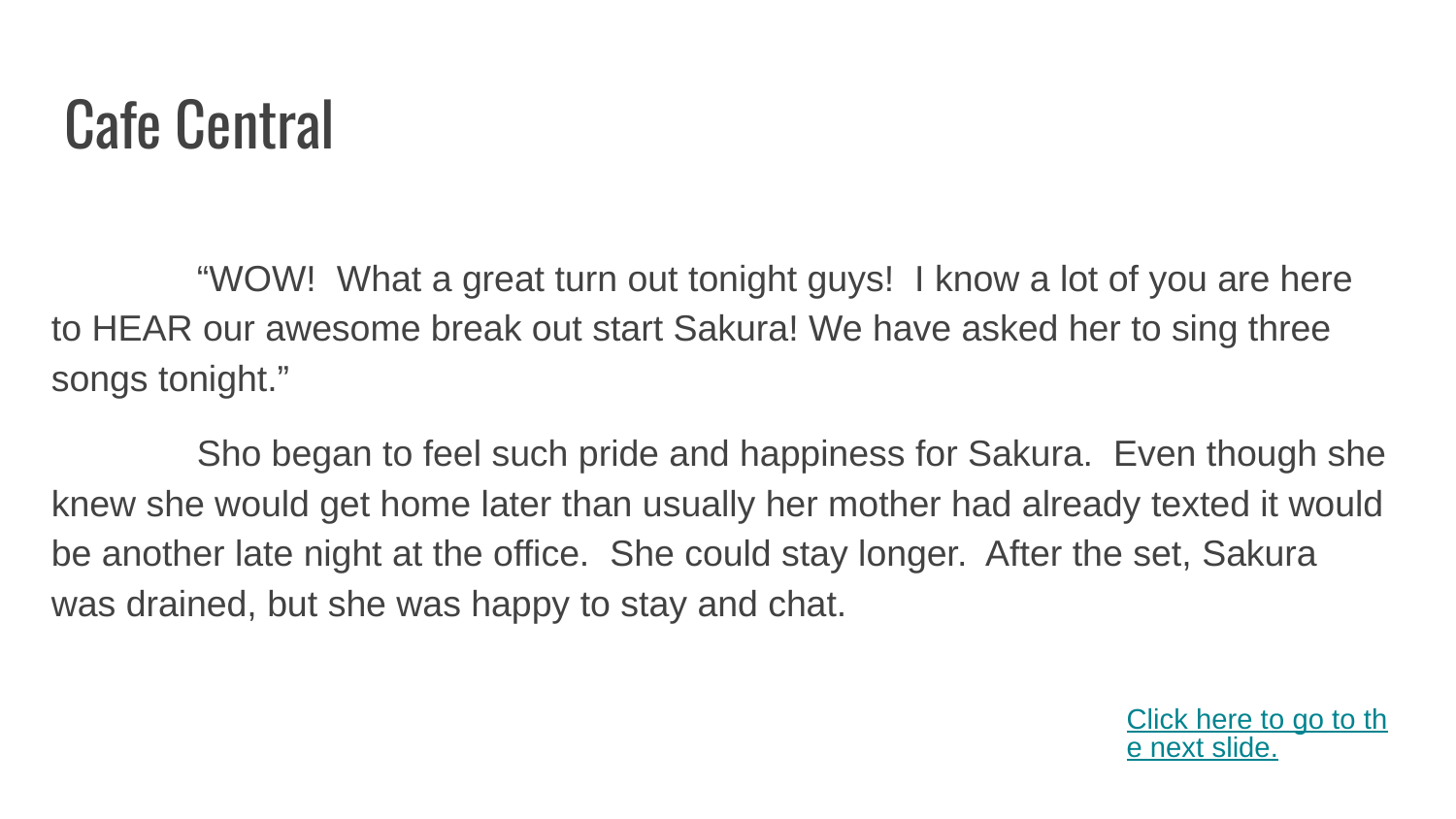

Cafe Central
	“WOW!  What a great turn out tonight guys!  I know a lot of you are here to HEAR our awesome break out start Sakura! We have asked her to sing three songs tonight.”
	Sho began to feel such pride and happiness for Sakura.  Even though she knew she would get home later than usually her mother had already texted it would be another late night at the office.  She could stay longer.  After the set, Sakura was drained, but she was happy to stay and chat.
Click here to go to the next slide.